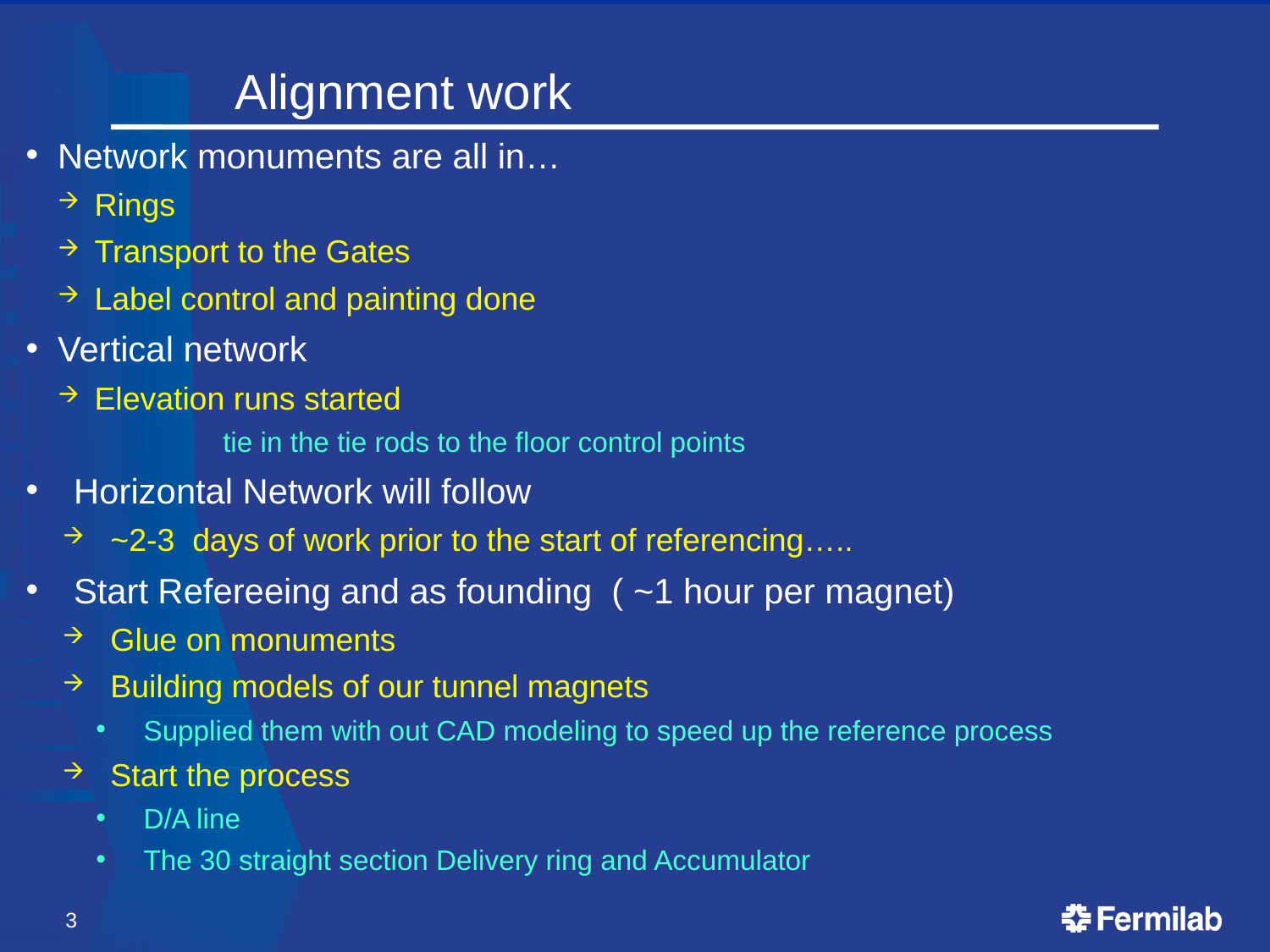

# Alignment work
Network monuments are all in…
Rings
Transport to the Gates
Label control and painting done
Vertical network
Elevation runs started
	tie in the tie rods to the floor control points
Horizontal Network will follow
~2-3  days of work prior to the start of referencing…..
Start Refereeing and as founding  ( ~1 hour per magnet)
Glue on monuments
Building models of our tunnel magnets
Supplied them with out CAD modeling to speed up the reference process
Start the process
D/A line
The 30 straight section Delivery ring and Accumulator

3